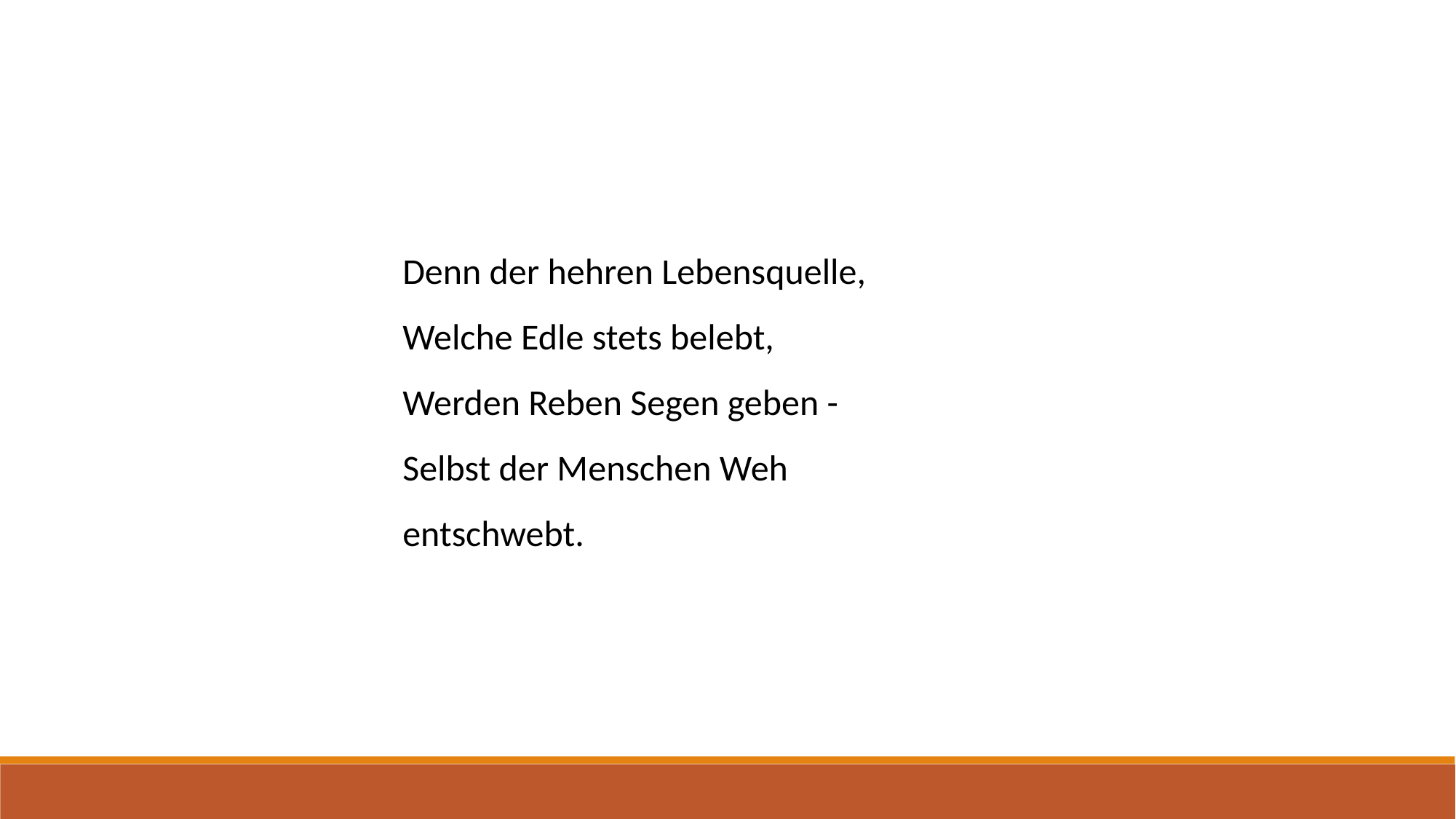

Denn der hehren Lebensquelle,
Welche Edle stets belebt,
Werden Reben Segen geben -
Selbst der Menschen Weh entschwebt.